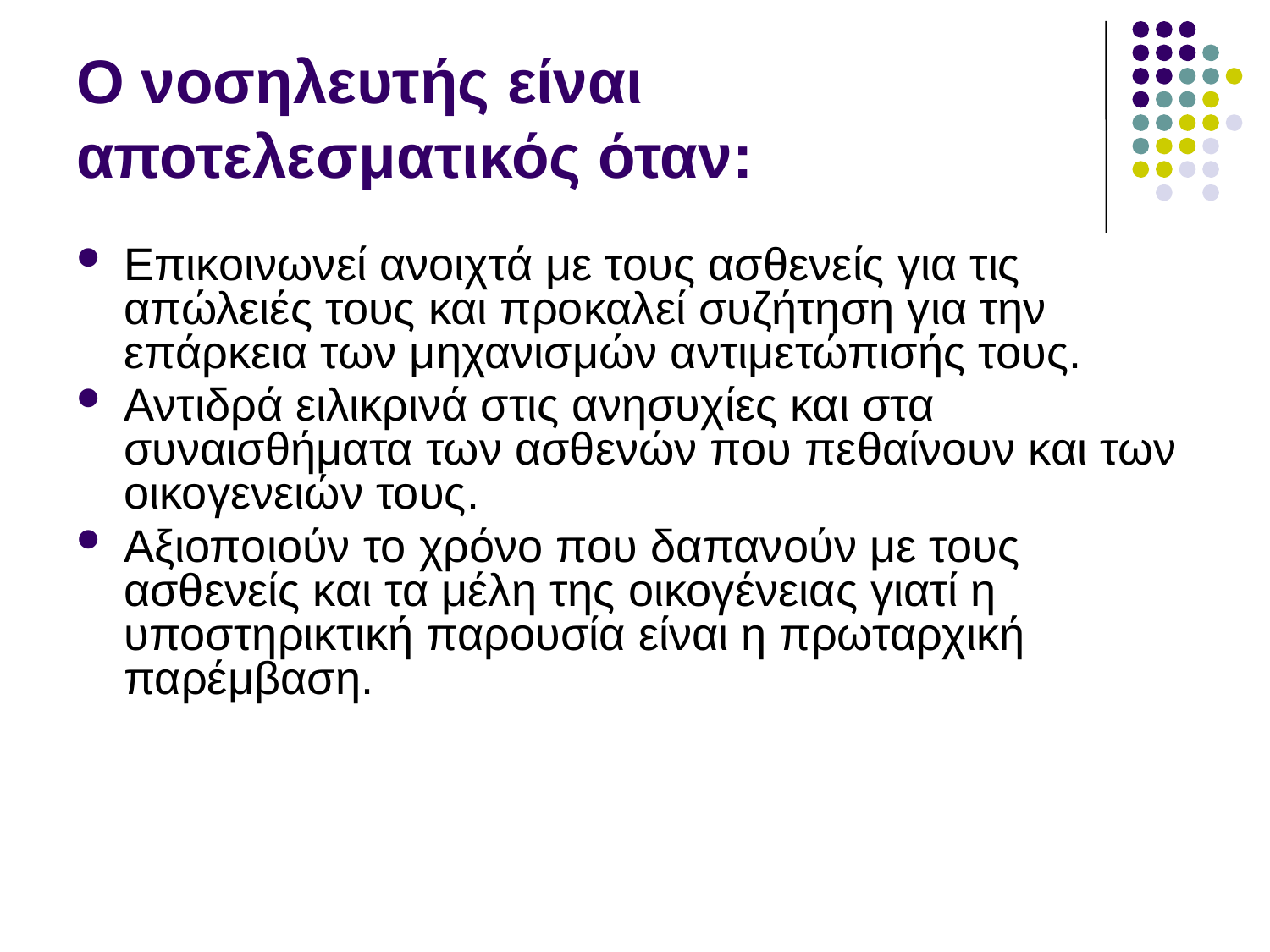

# Ο νοσηλευτής είναι αποτελεσματικός όταν:
Επικοινωνεί ανοιχτά με τους ασθενείς για τις απώλειές τους και προκαλεί συζήτηση για την επάρκεια των μηχανισμών αντιμετώπισής τους.
Αντιδρά ειλικρινά στις ανησυχίες και στα συναισθήματα των ασθενών που πεθαίνουν και των οικογενειών τους.
Αξιοποιούν το χρόνο που δαπανούν με τους ασθενείς και τα μέλη της οικογένειας γιατί η υποστηρικτική παρουσία είναι η πρωταρχική παρέμβαση.